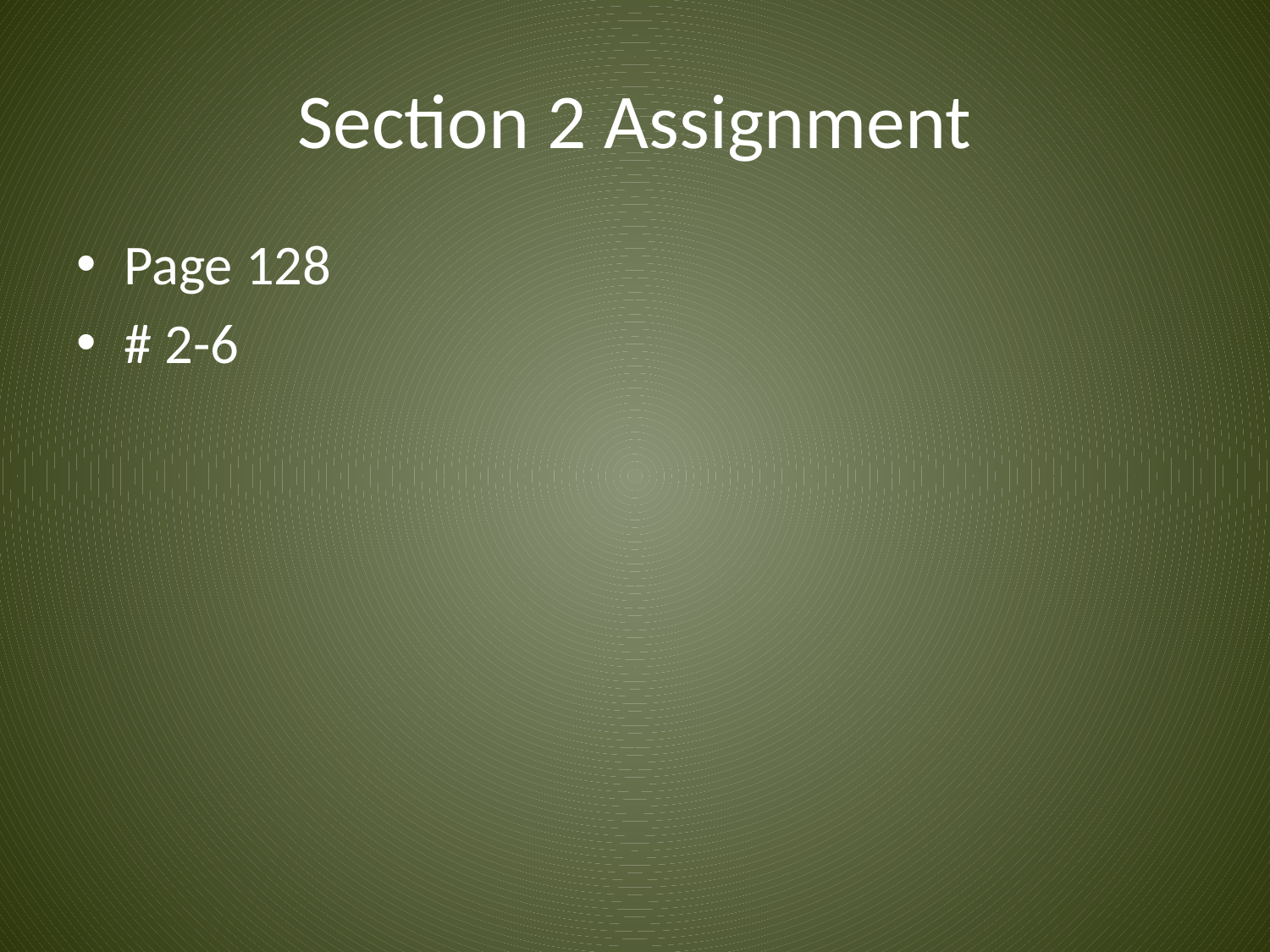

# Section 2 Assignment
Page 128
# 2-6